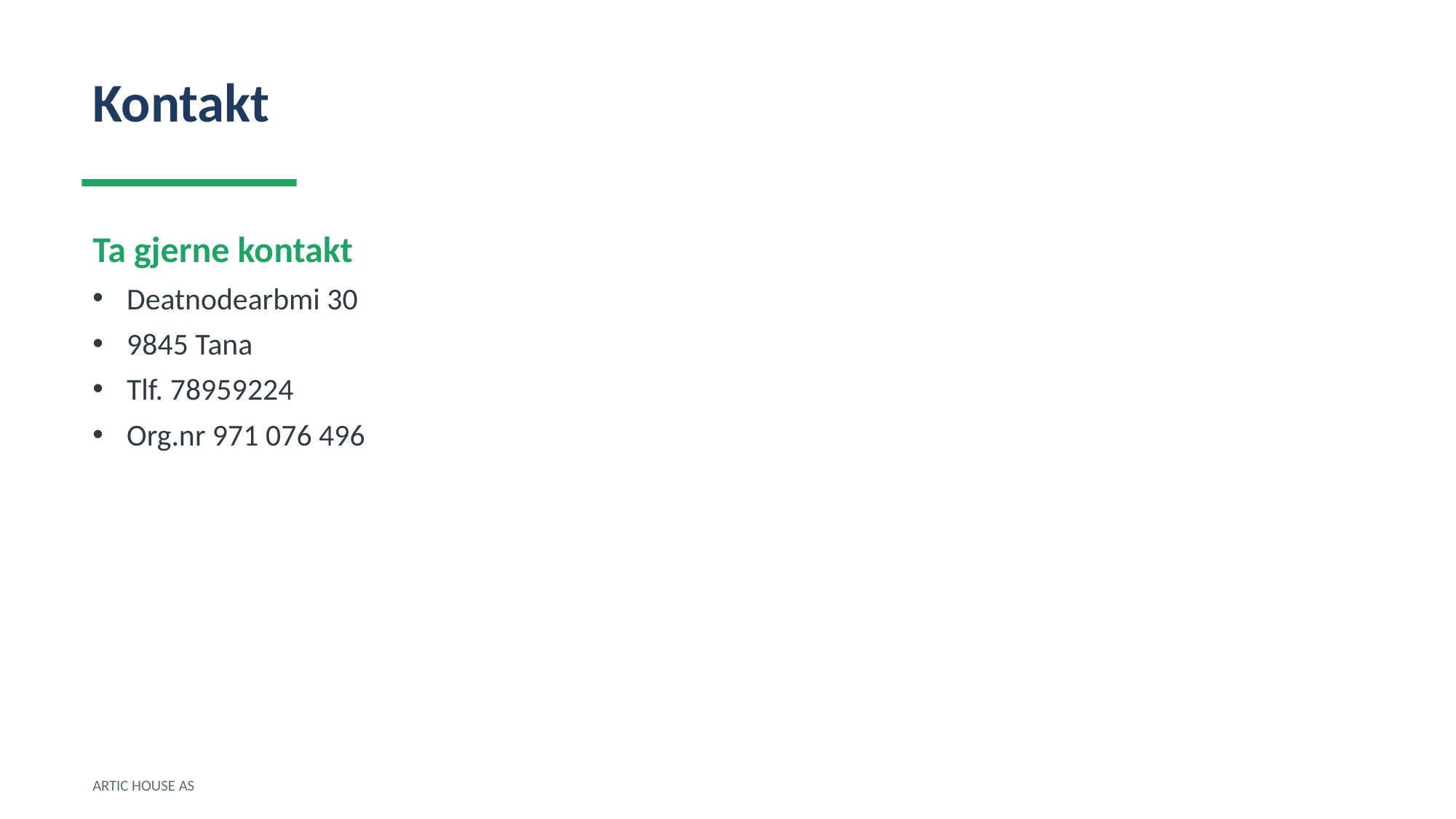

Kontakt

Ta gjerne kontakt
Deatnodearbmi 30
9845 Tana
Tlf. 78959224
Org.nr 971 076 496
ARTIC HOUSE AS